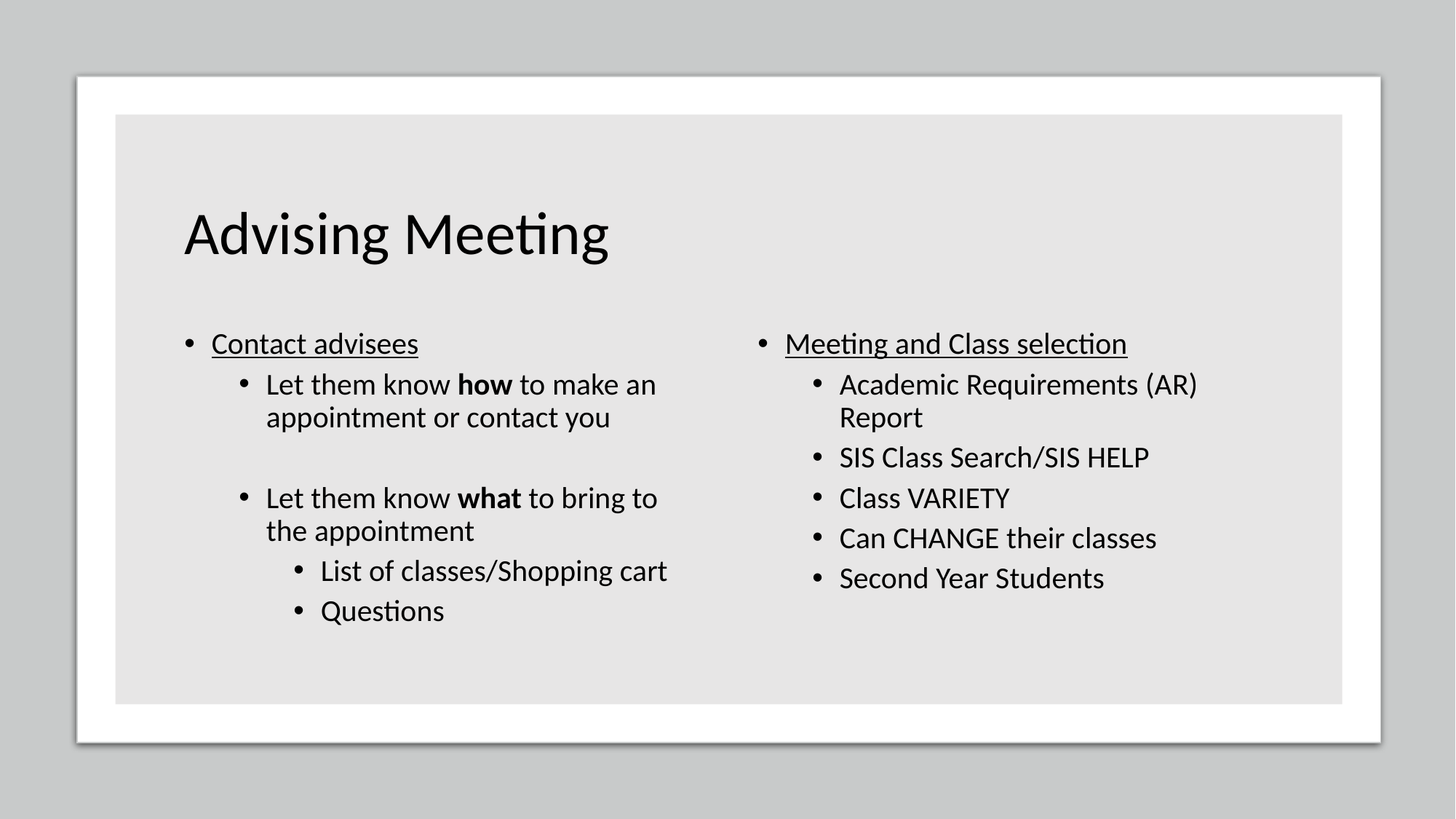

# Advising Meeting
Contact advisees
Let them know how to make an appointment or contact you

Let them know what to bring to the appointment
List of classes/Shopping cart
Questions

Meeting and Class selection
Academic Requirements (AR) Report
SIS Class Search/SIS HELP
Class VARIETY
Can CHANGE their classes
Second Year Students